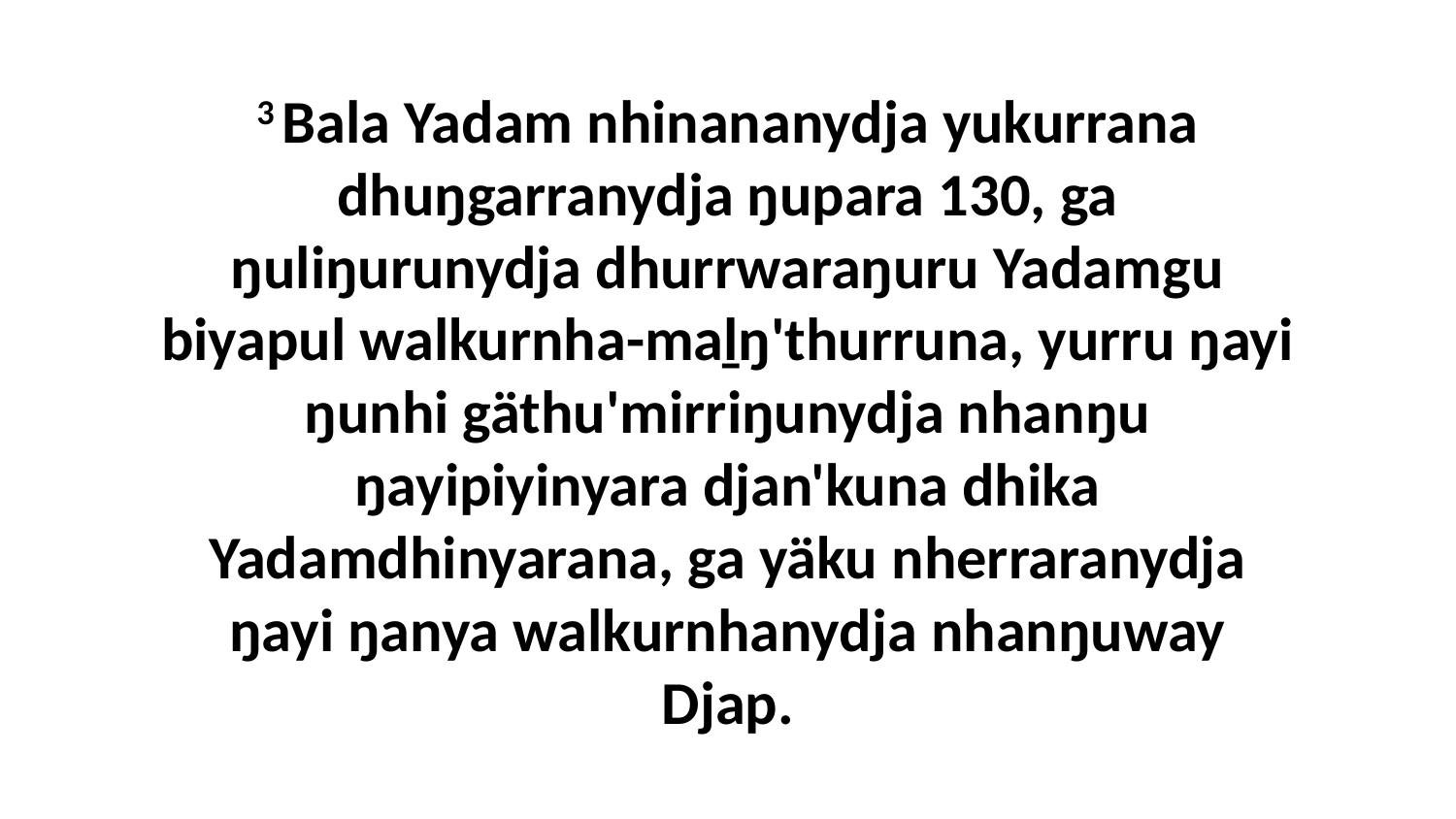

3 Bala Yadam nhinananydja yukurrana dhuŋgarranydja ŋupara 130, ga ŋuliŋurunydja dhurrwaraŋuru Yadamgu biyapul walkurnha-maḻŋ'thurruna, yurru ŋayi ŋunhi gäthu'mirriŋunydja nhanŋu ŋayipiyinyara djan'kuna dhika Yadamdhinyarana, ga yäku nherraranydja ŋayi ŋanya walkurnhanydja nhanŋuway Djap.